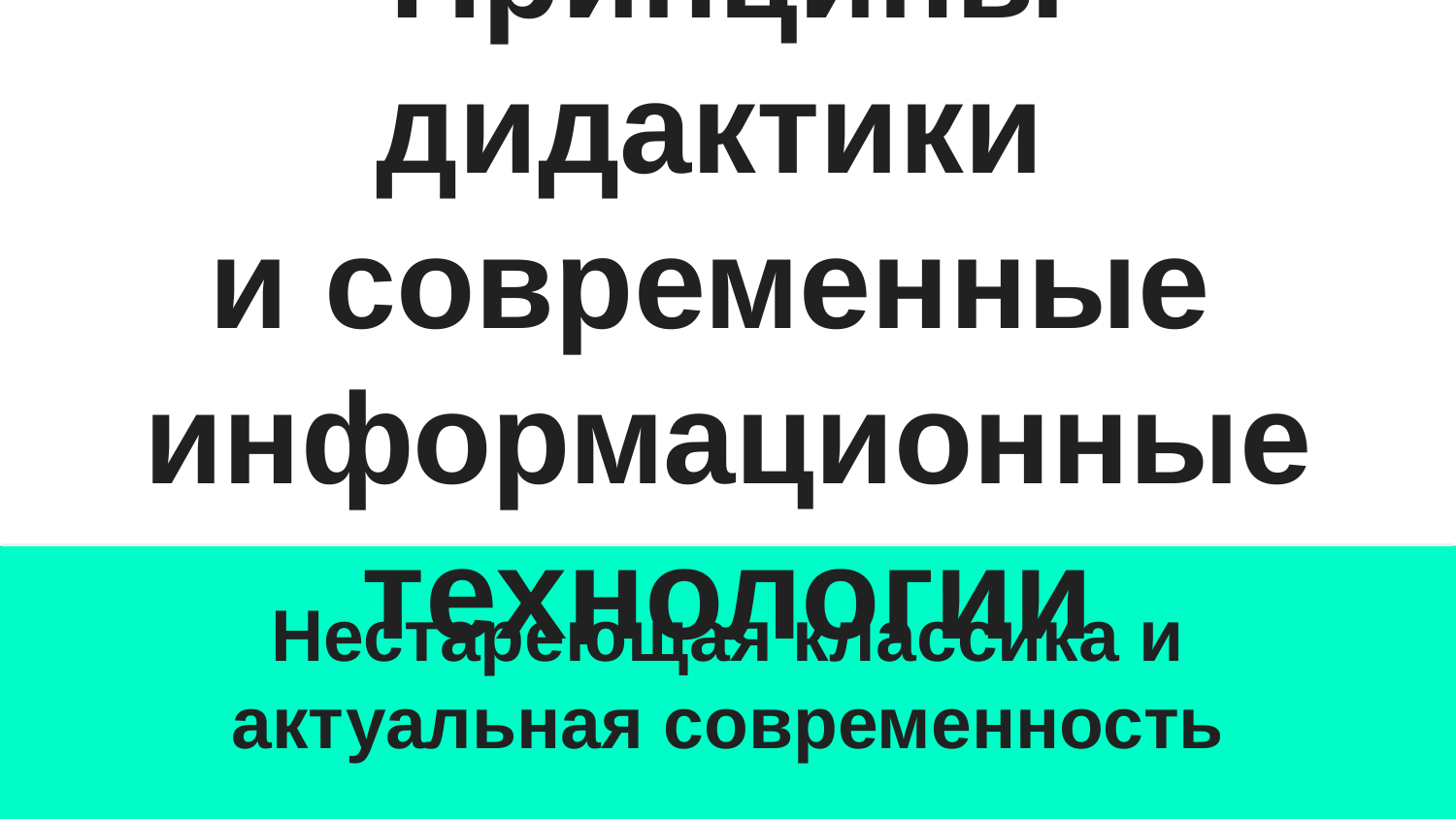

# Принципы дидактики и современные информационные технологии
Нестареющая классика и актуальная современность